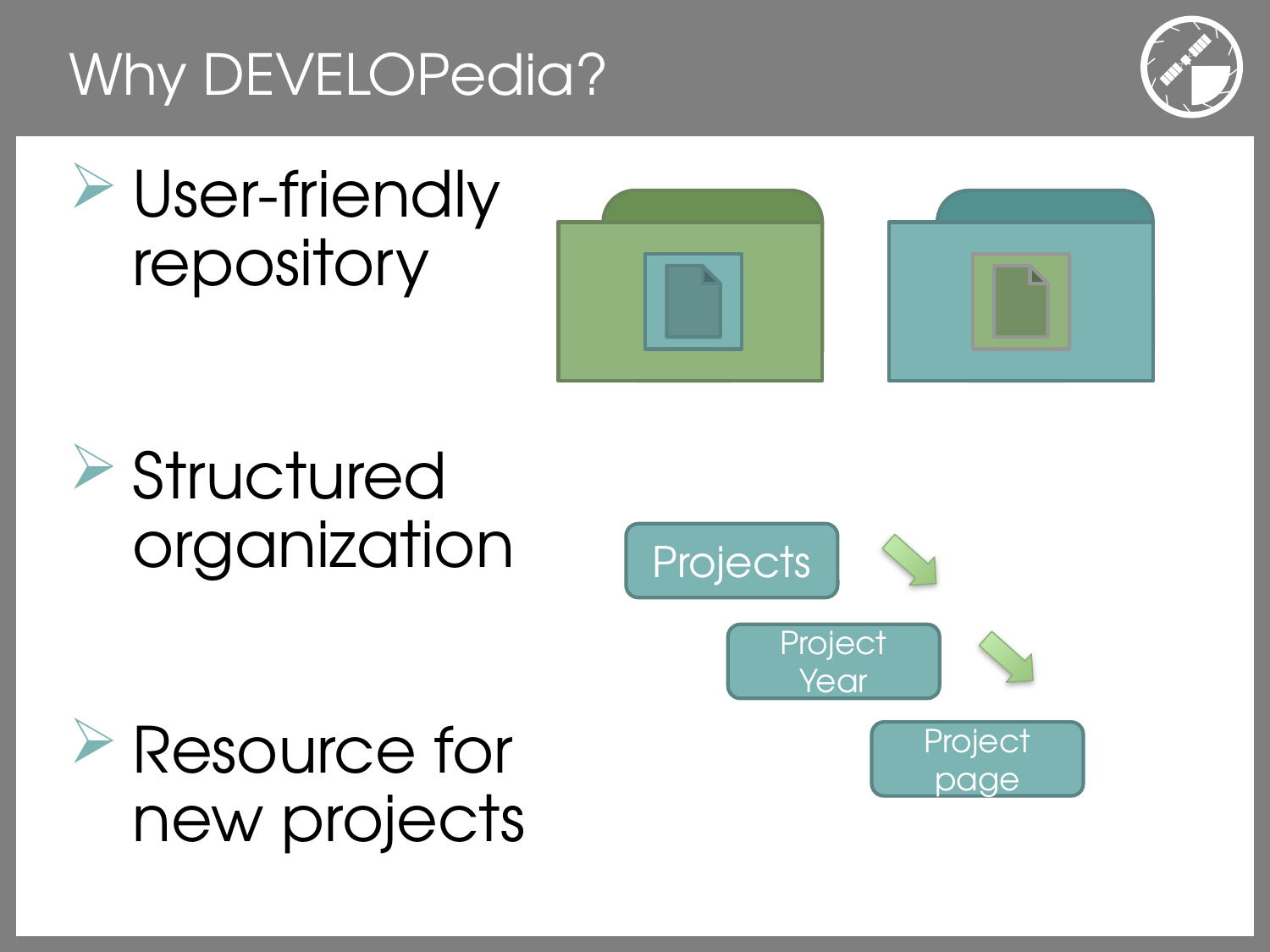

# Why DEVELOPedia?
User-friendly repository

Structured organization

Resource for new projects

Projects

Project Year

Project page